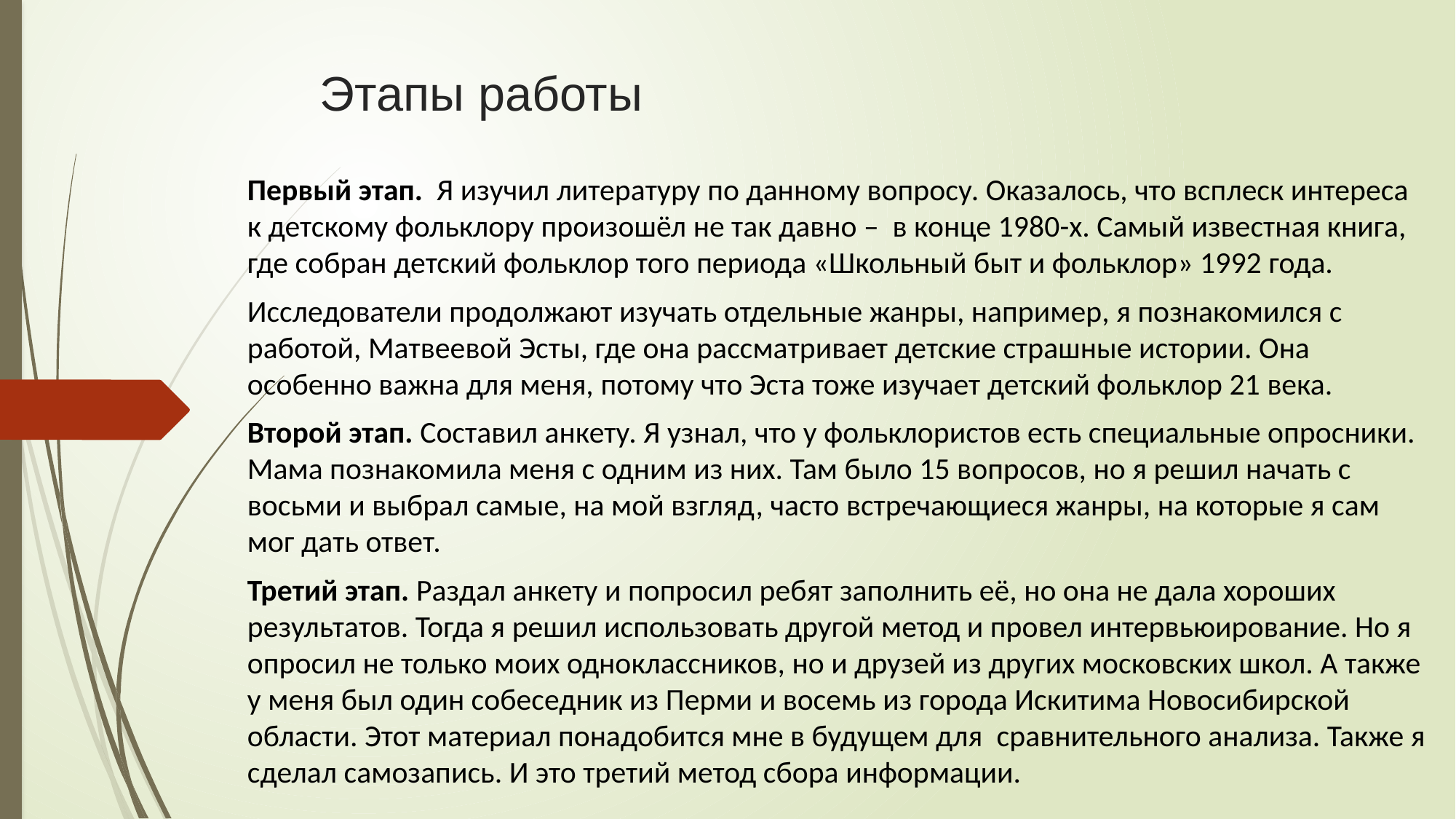

# Этапы работы
Первый этап.  Я изучил литературу по данному вопросу. Оказалось, что всплеск интереса к детскому фольклору произошёл не так давно –  в конце 1980-х. Самый известная книга, где собран детский фольклор того периода «Школьный быт и фольклор» 1992 года.
Исследователи продолжают изучать отдельные жанры, например, я познакомился с работой, Матвеевой Эсты, где она рассматривает детские страшные истории. Она особенно важна для меня, потому что Эста тоже изучает детский фольклор 21 века.
Второй этап. Составил анкету. Я узнал, что у фольклористов есть специальные опросники. Мама познакомила меня с одним из них. Там было 15 вопросов, но я решил начать с восьми и выбрал самые, на мой взгляд, часто встречающиеся жанры, на которые я сам мог дать ответ.
Третий этап. Раздал анкету и попросил ребят заполнить её, но она не дала хороших результатов. Тогда я решил использовать другой метод и провел интервьюирование. Но я опросил не только моих одноклассников, но и друзей из других московских школ. А также у меня был один собеседник из Перми и восемь из города Искитима Новосибирской области. Этот материал понадобится мне в будущем для  сравнительного анализа. Также я сделал самозапись. И это третий метод сбора информации.